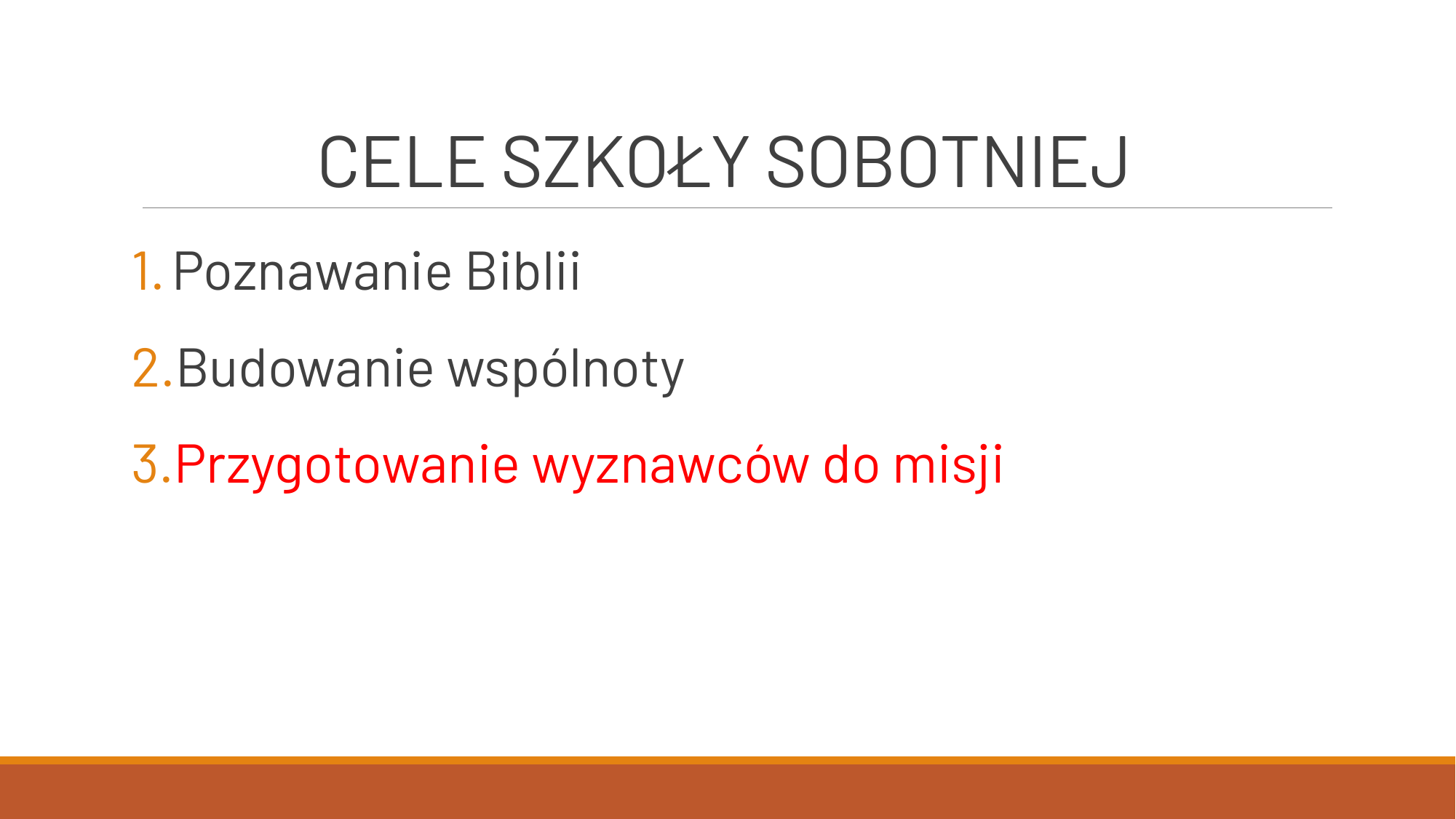

# CELE SZKOŁY SOBOTNIEJ
Poznawanie Biblii
Budowanie wspólnoty
Przygotowanie wyznawców do misji